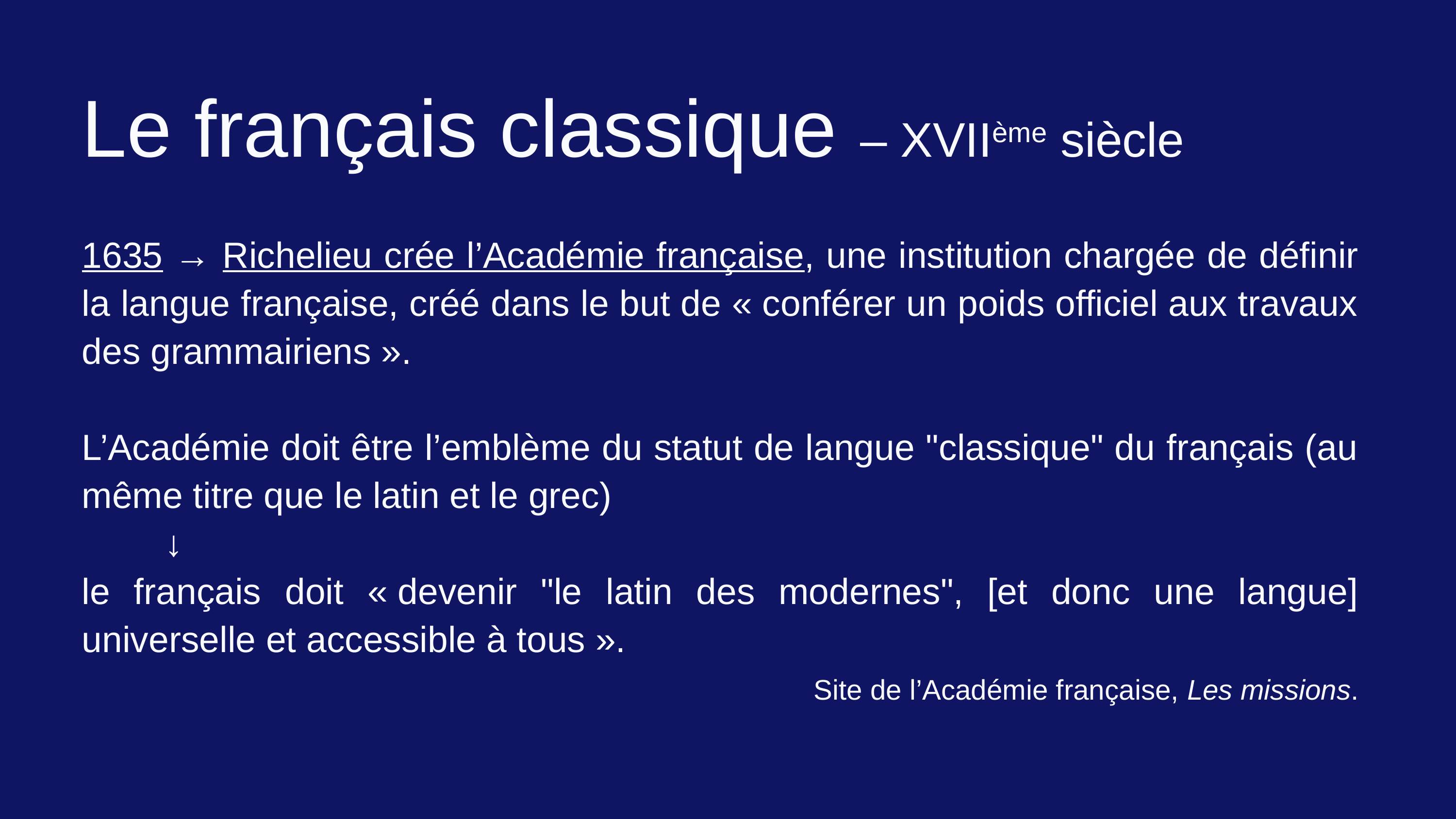

Le français classique – XVIIème siècle
1635 → Richelieu crée l’Académie française, une institution chargée de définir la langue française, créé dans le but de « conférer un poids officiel aux travaux des grammairiens ».

L’Académie doit être l’emblème du statut de langue "classique" du français (au même titre que le latin et le grec)
	 ↓
le français doit « devenir "le latin des modernes", [et donc une langue] universelle et accessible à tous ».
Site de l’Académie française, Les missions.